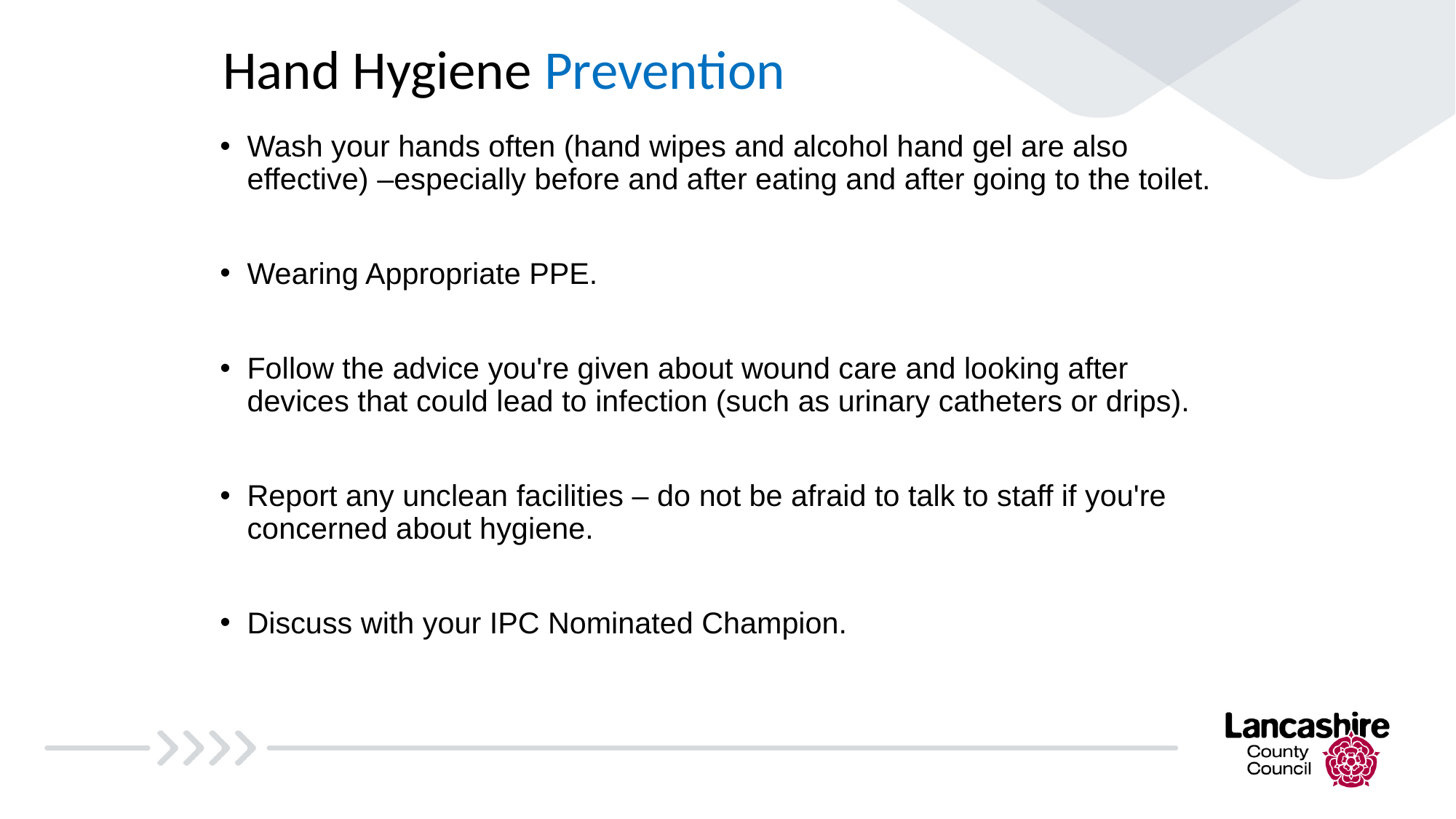

# Hand Hygiene Prevention
Wash your hands often (hand wipes and alcohol hand gel are also effective) –especially before and after eating and after going to the toilet.

Wearing Appropriate PPE.

Follow the advice you're given about wound care and looking after devices that could lead to infection (such as urinary catheters or drips).

Report any unclean facilities – do not be afraid to talk to staff if you're concerned about hygiene.

Discuss with your IPC Nominated Champion.